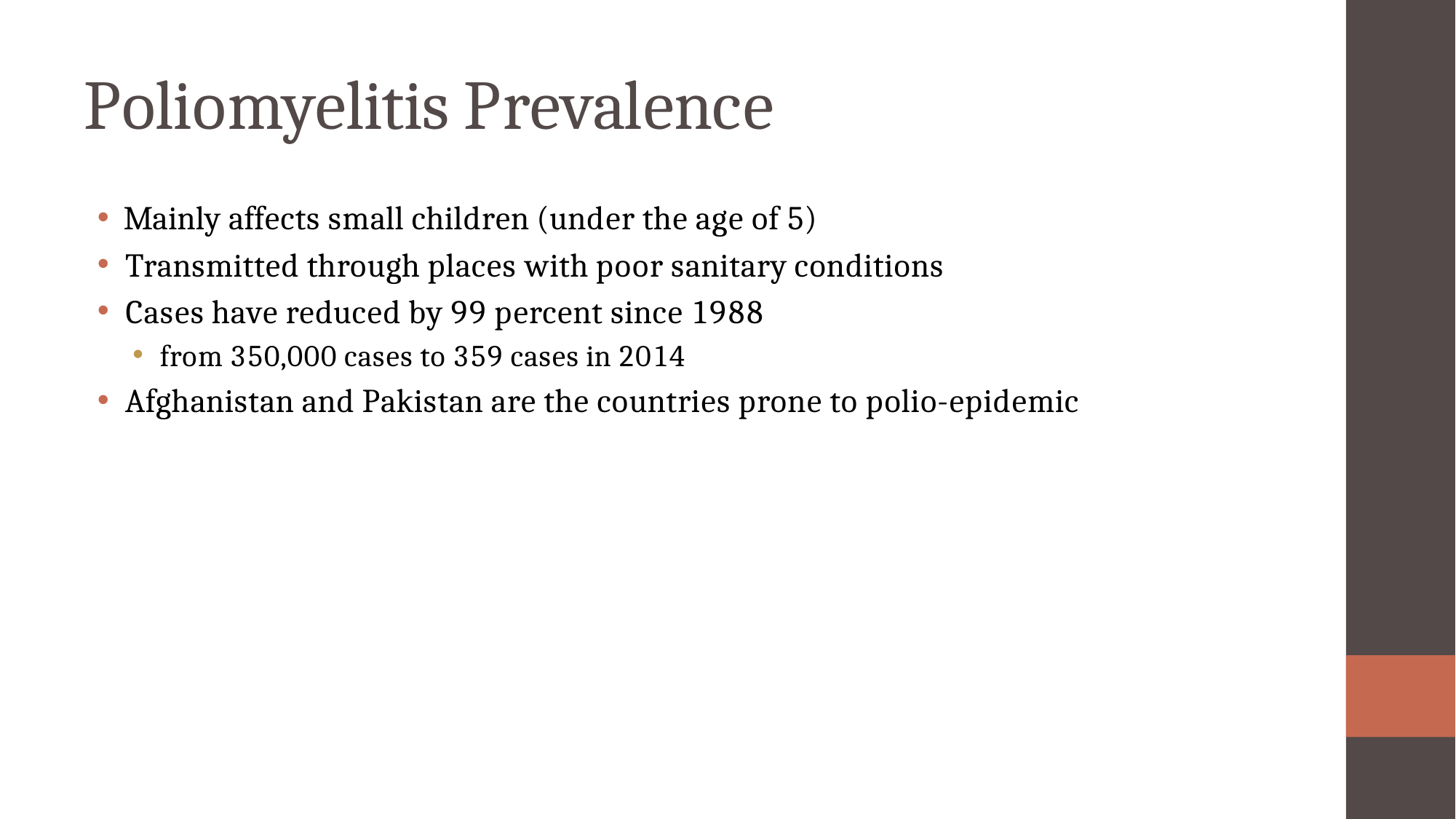

# Poliomyelitis Prevalence
Mainly affects small children (under the age of 5)
Transmitted through places with poor sanitary conditions
Cases have reduced by 99 percent since 1988
from 350,000 cases to 359 cases in 2014
Afghanistan and Pakistan are the countries prone to polio-epidemic